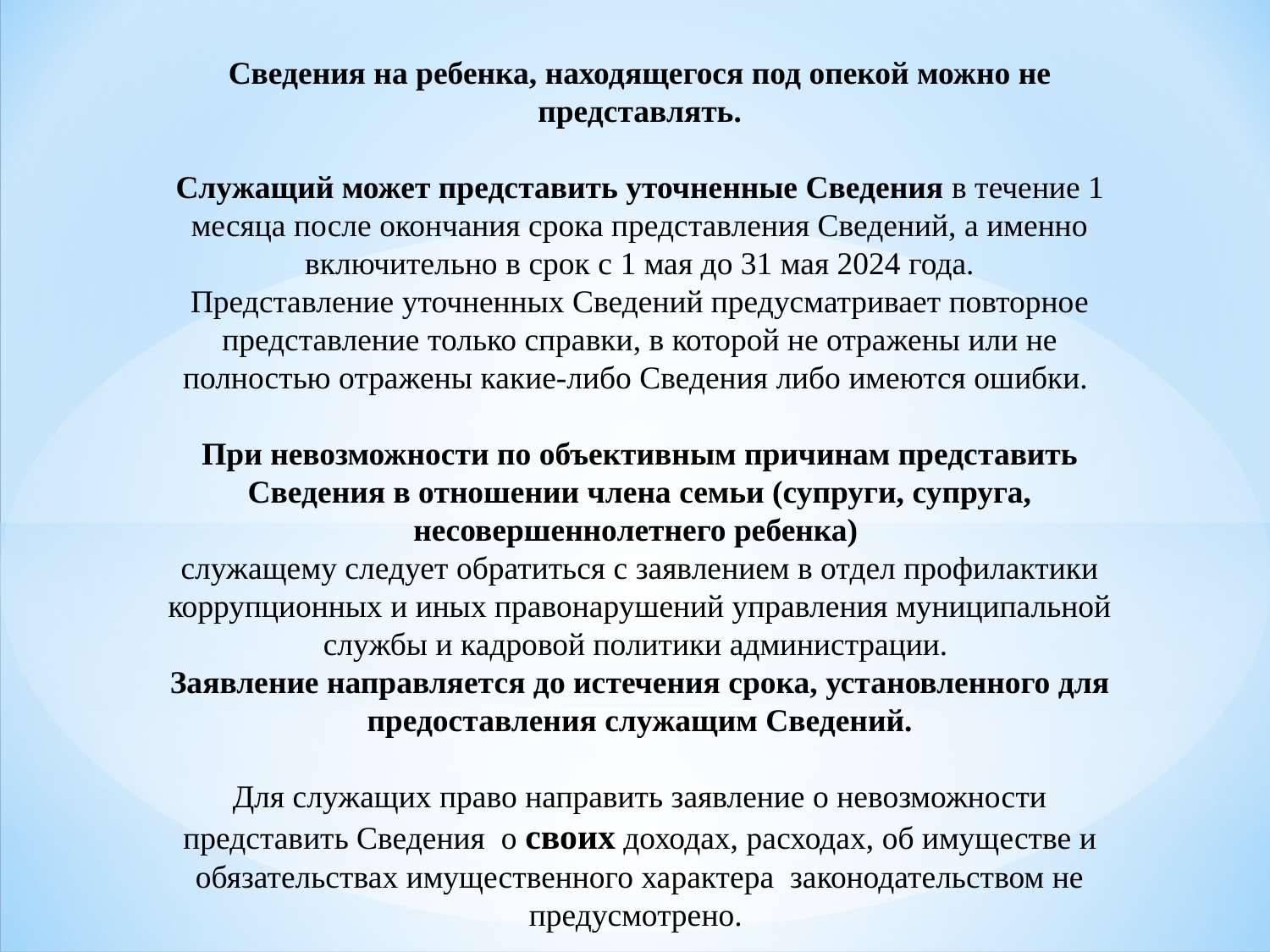

Сведения на ребенка, находящегося под опекой можно не представлять.

Служащий может представить уточненные Сведения в течение 1 месяца после окончания срока представления Сведений, а именно включительно в срок с 1 мая до 31 мая 2024 года.
Представление уточненных Сведений предусматривает повторное представление только справки, в которой не отражены или не полностью отражены какие-либо Сведения либо имеются ошибки.

При невозможности по объективным причинам представить Сведения в отношении члена семьи (супруги, супруга, несовершеннолетнего ребенка)
служащему следует обратиться с заявлением в отдел профилактики коррупционных и иных правонарушений управления муниципальной службы и кадровой политики администрации.
Заявление направляется до истечения срока, установленного для предоставления служащим Сведений.

Для служащих право направить заявление о невозможности представить Сведения  о своих доходах, расходах, об имуществе и обязательствах имущественного характера  законодательством не предусмотрено.